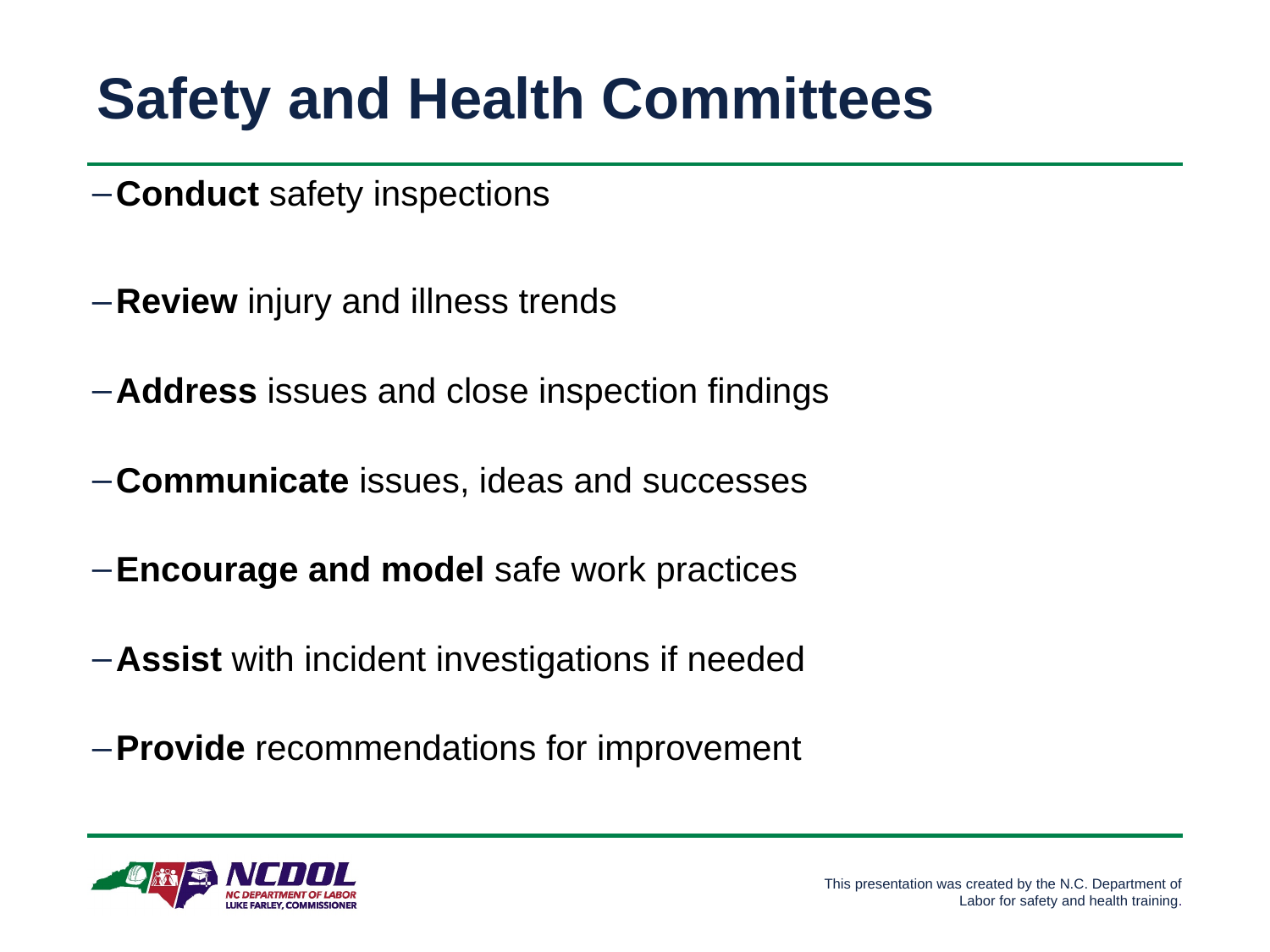

# Safety and Health Committees
Conduct safety inspections

Review injury and illness trends

Address issues and close inspection findings

Communicate issues, ideas and successes

Encourage and model safe work practices

Assist with incident investigations if needed

Provide recommendations for improvement